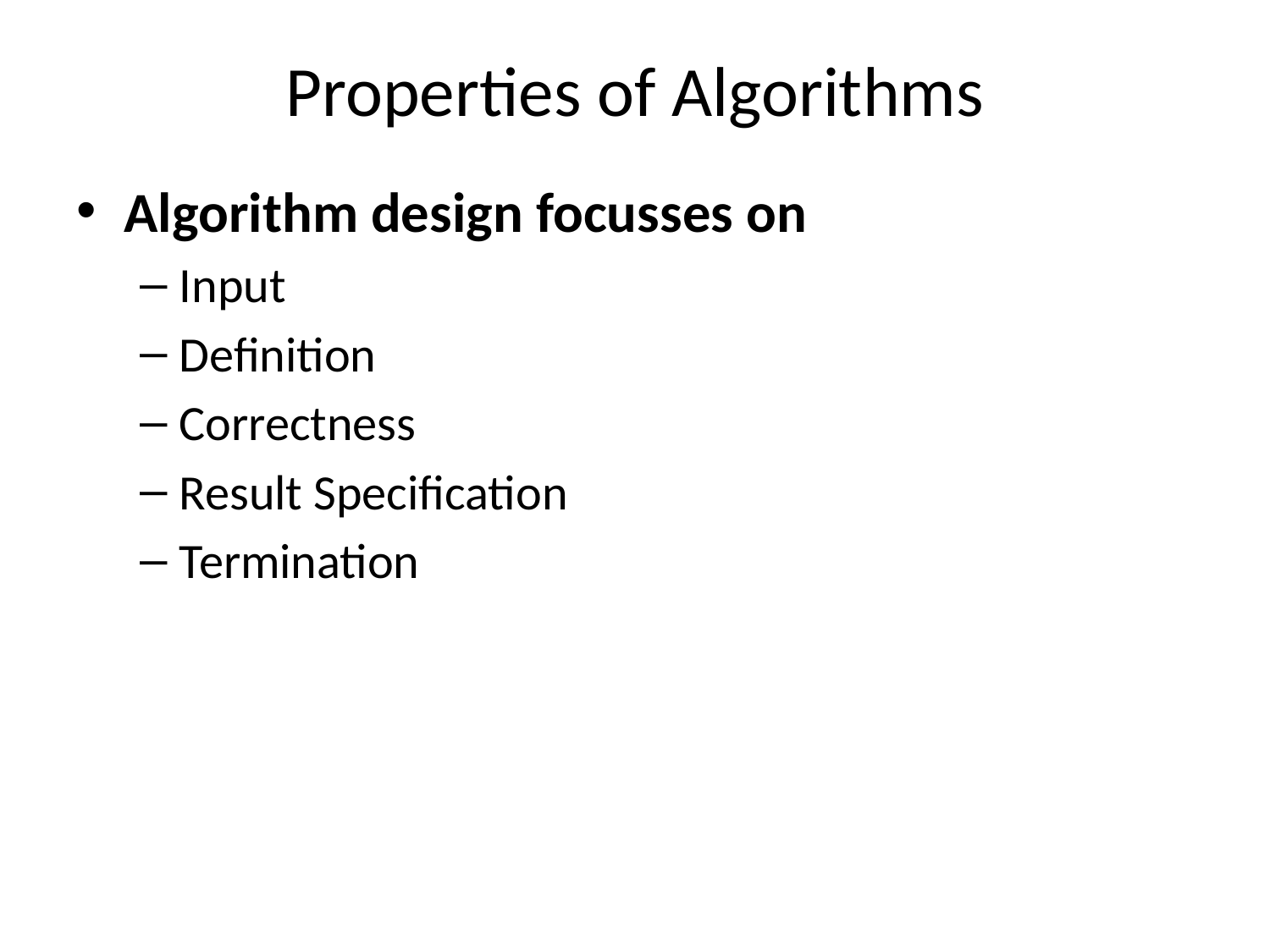

# Properties of Algorithms
Algorithm design focusses on
Input
Definition
Correctness
Result Specification
Termination